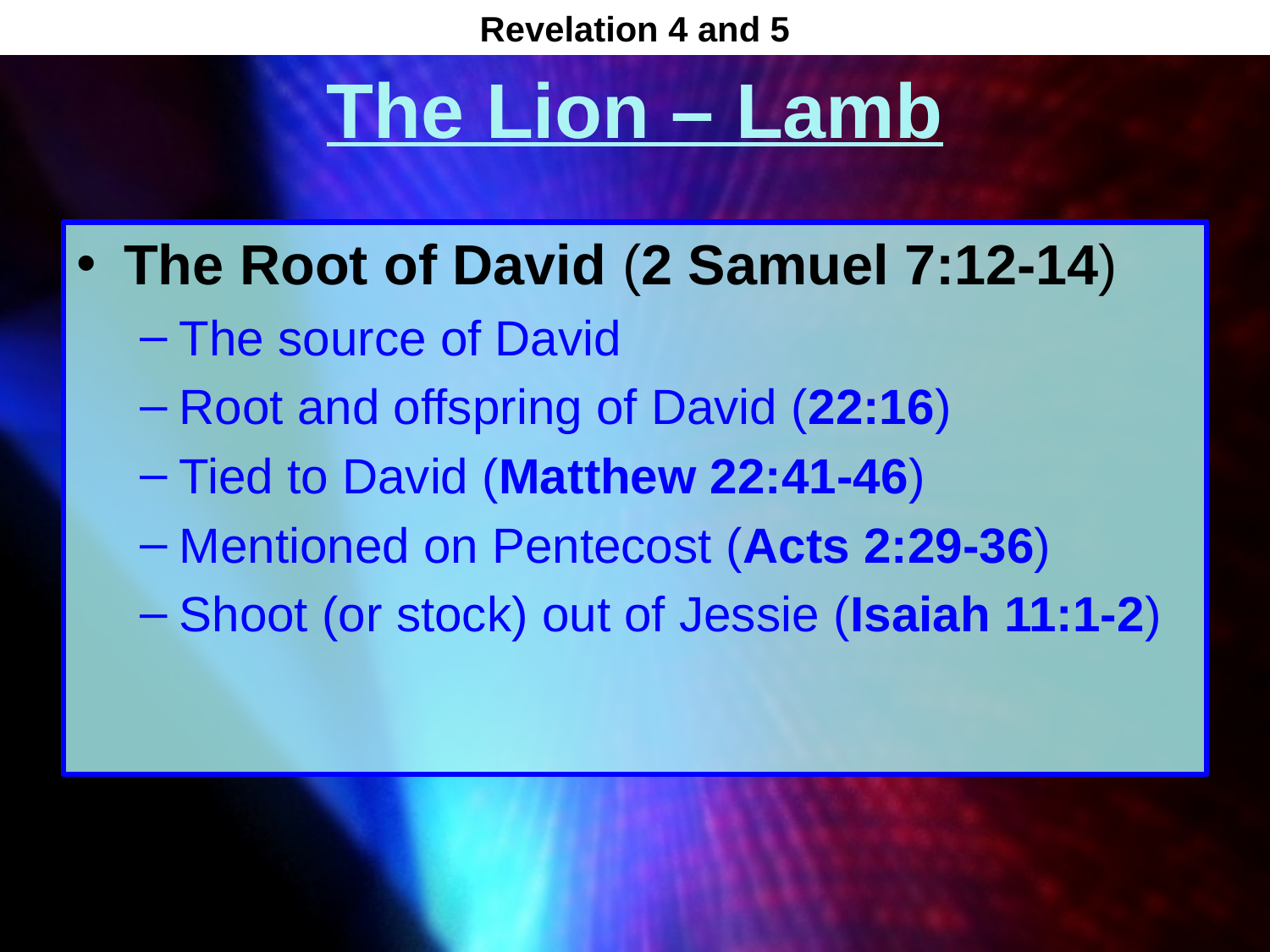

Revelation 4 and 5
# The Lion – Lamb
The Root of David (2 Samuel 7:12-14)
The source of David
Root and offspring of David (22:16)
Tied to David (Matthew 22:41-46)
Mentioned on Pentecost (Acts 2:29-36)
Shoot (or stock) out of Jessie (Isaiah 11:1-2)